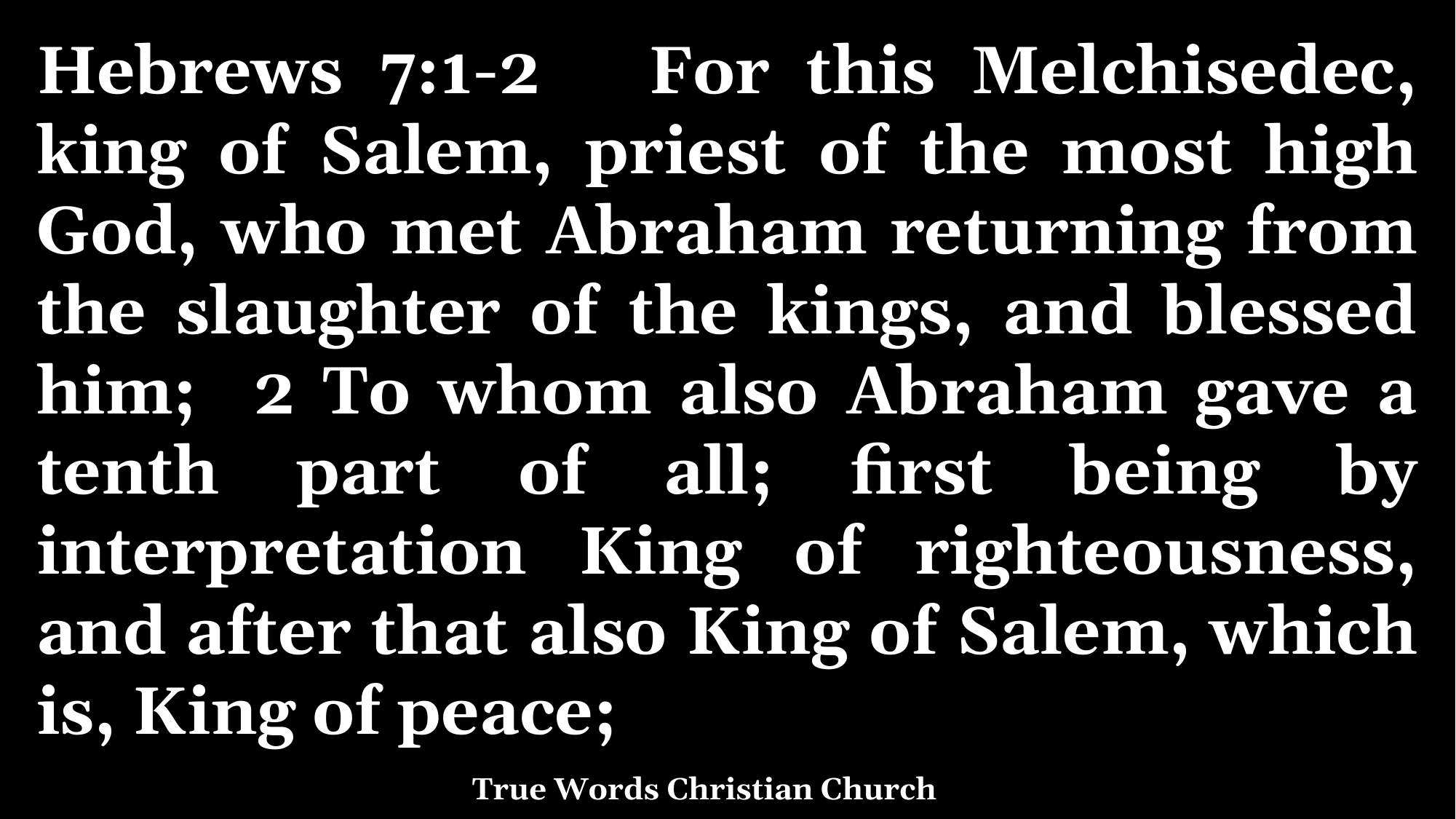

Hebrews 7:1-2   For this Melchisedec, king of Salem, priest of the most high God, who met Abraham returning from the slaughter of the kings, and blessed him;  2 To whom also Abraham gave a tenth part of all; first being by interpretation King of righteousness, and after that also King of Salem, which is, King of peace;
True Words Christian Church